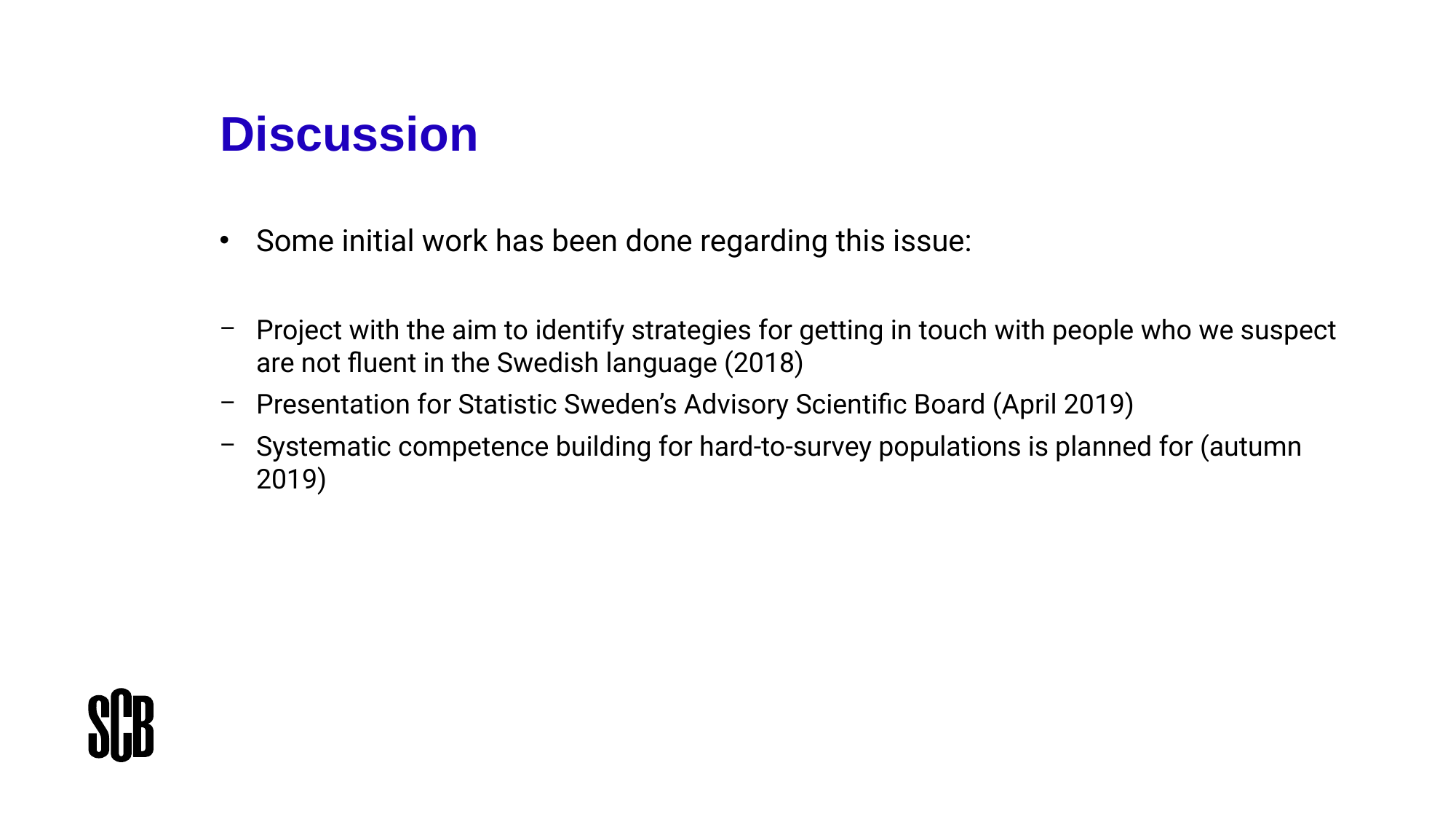

# Discussion
Some initial work has been done regarding this issue:

Project with the aim to identify strategies for getting in touch with people who we suspect are not fluent in the Swedish language (2018)
Presentation for Statistic Sweden’s Advisory Scientific Board (April 2019)
Systematic competence building for hard-to-survey populations is planned for (autumn 2019)